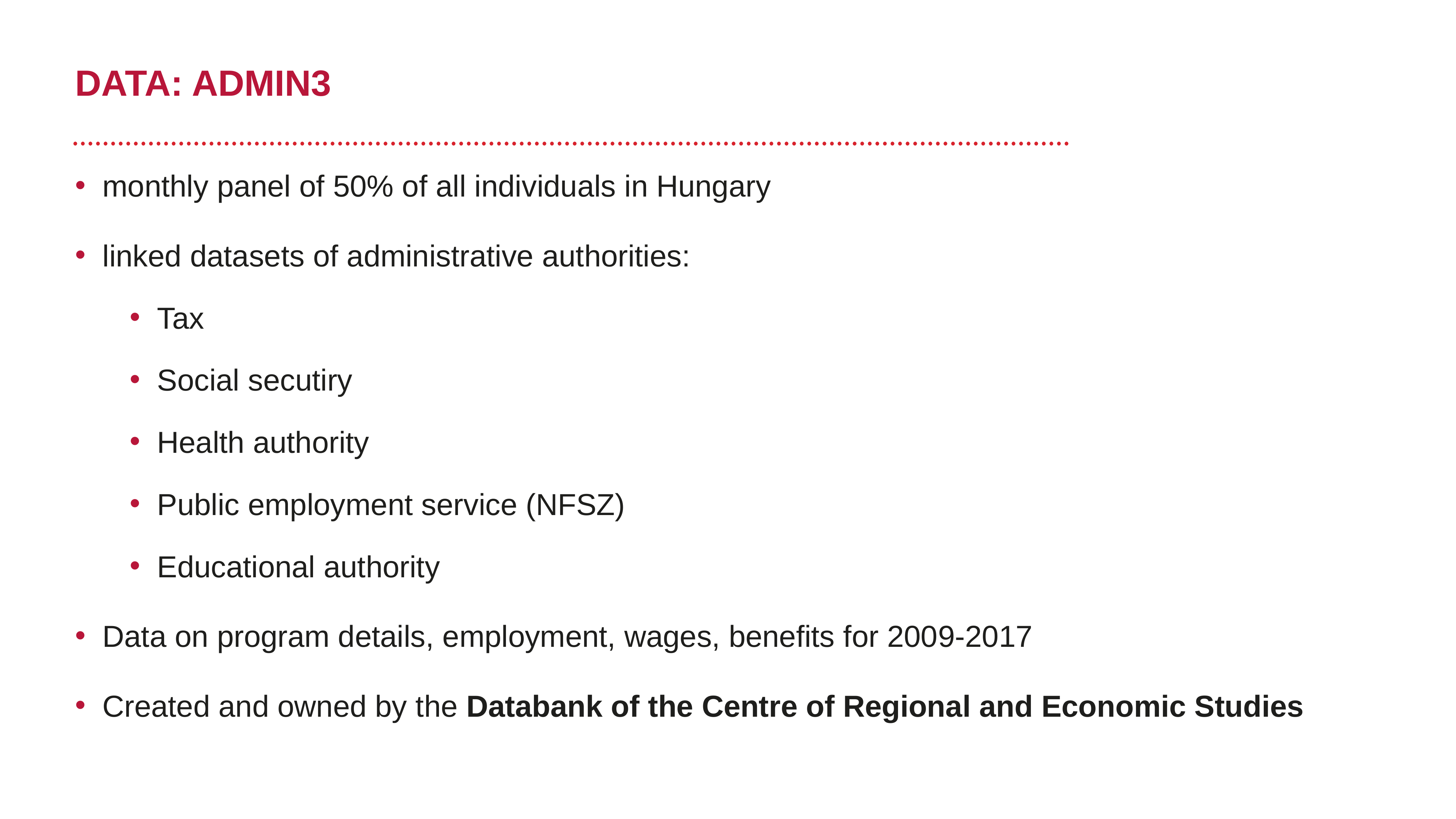

# DATA: ADMIN3
monthly panel of 50% of all individuals in Hungary
linked datasets of administrative authorities:
Tax
Social secutiry
Health authority
Public employment service (NFSZ)
Educational authority
Data on program details, employment, wages, benefits for 2009-2017
Created and owned by the Databank of the Centre of Regional and Economic Studies